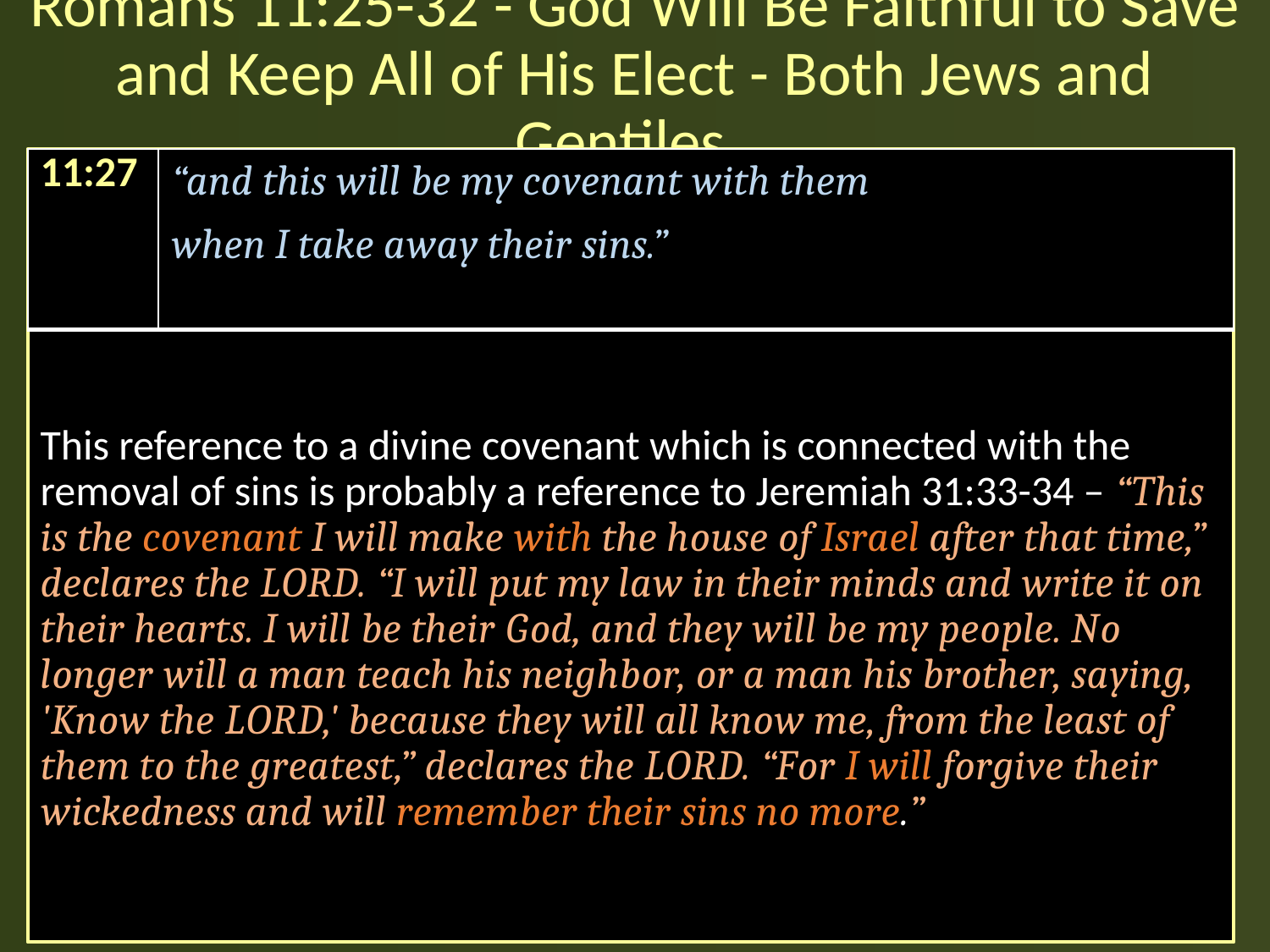

# Romans 11:25-32 - God Will Be Faithful to Save and Keep All of His Elect - Both Jews and Gentiles

This reference to a divine covenant which is connected with the removal of sins is probably a reference to Jeremiah 31:33-34 – “This is the covenant I will make with the house of Israel after that time,” declares the LORD. “I will put my law in their minds and write it on their hearts. I will be their God, and they will be my people. No longer will a man teach his neighbor, or a man his brother, saying, 'Know the LORD,' because they will all know me, from the least of them to the greatest,” declares the LORD. “For I will forgive their wickedness and will remember their sins no more.”
| 11:27 | “and this will be my covenant with them when I take away their sins.” |
| --- | --- |